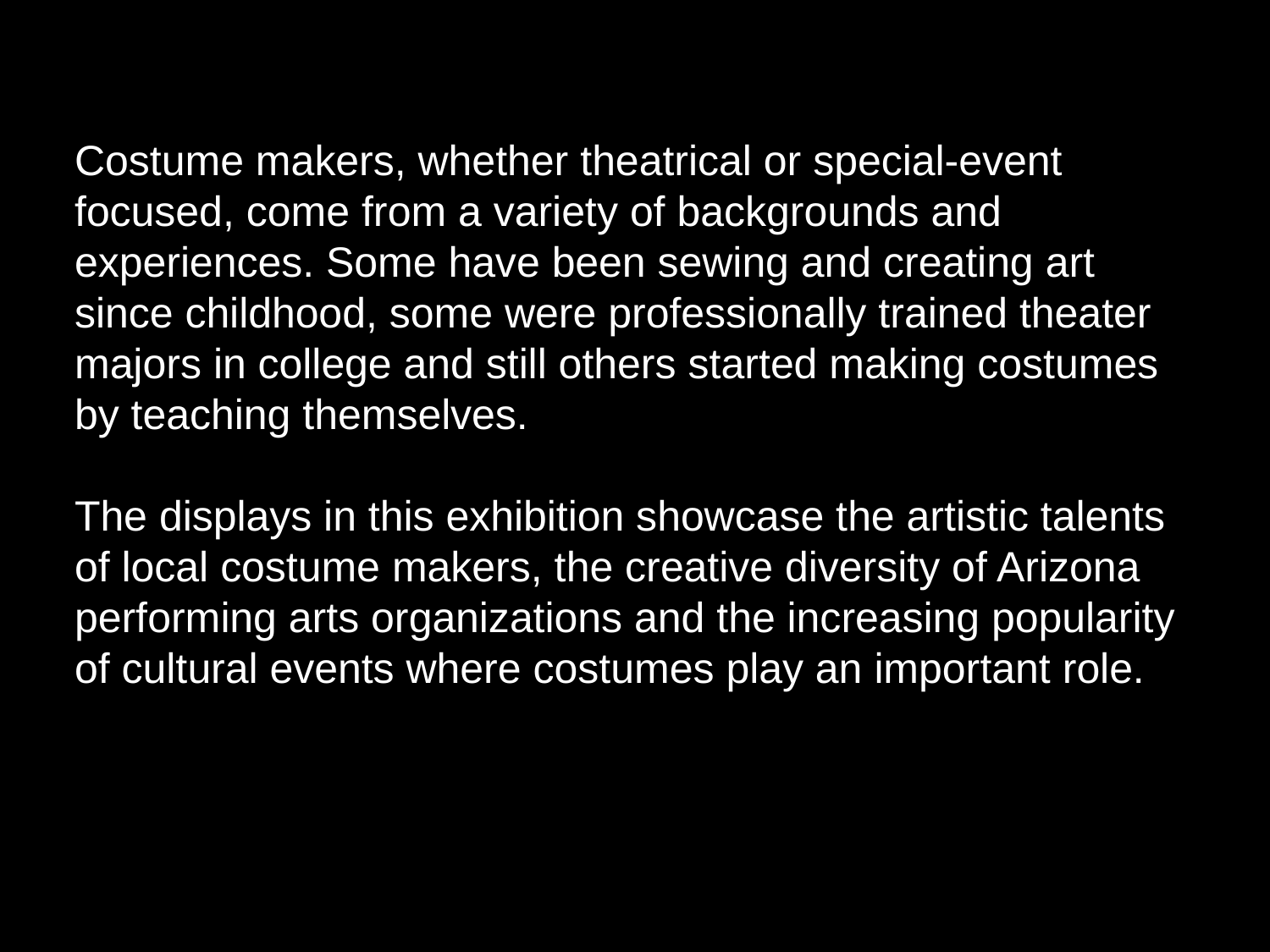

Costume makers, whether theatrical or special-event focused, come from a variety of backgrounds and experiences. Some have been sewing and creating art since childhood, some were professionally trained theater majors in college and still others started making costumes by teaching themselves.

The displays in this exhibition showcase the artistic talents of local costume makers, the creative diversity of Arizona performing arts organizations and the increasing popularity of cultural events where costumes play an important role.